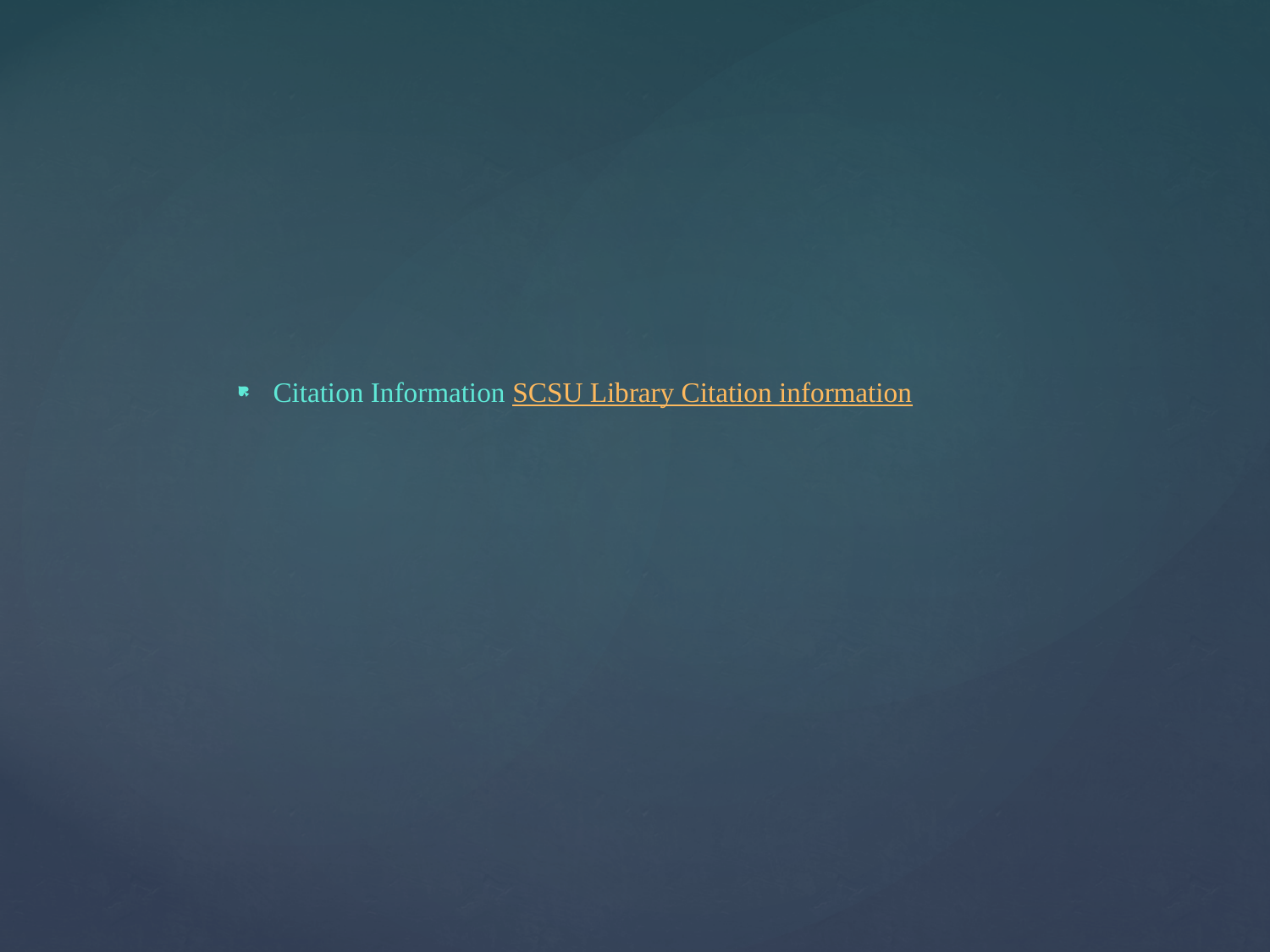

Citation Information SCSU Library Citation information
#